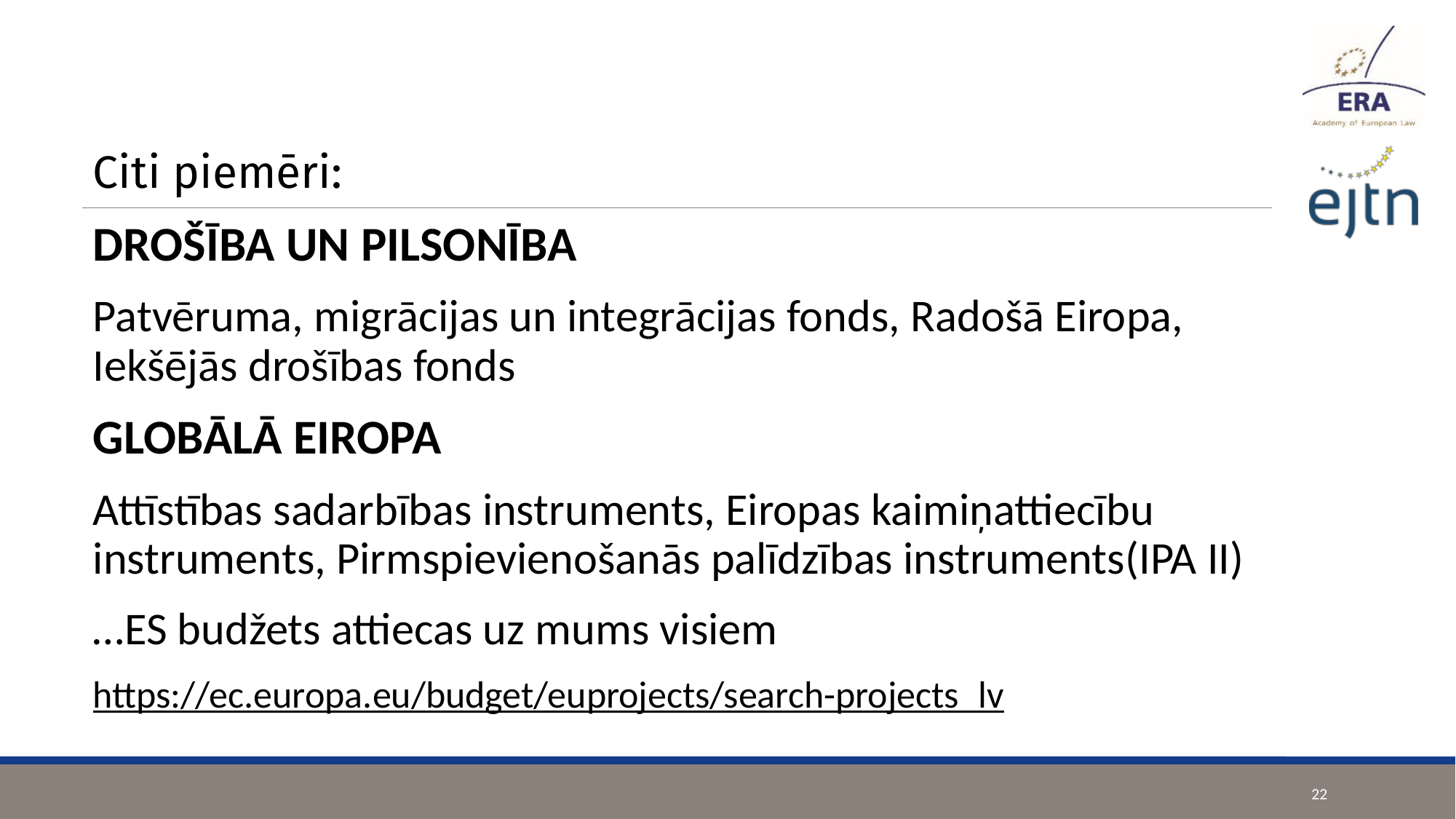

#
Citi piemēri:
DROŠĪBA UN PILSONĪBA
Patvēruma, migrācijas un integrācijas fonds, Radošā Eiropa, Iekšējās drošības fonds
GLOBĀLĀ EIROPA
Attīstības sadarbības instruments, Eiropas kaimiņattiecību instruments, Pirmspievienošanās palīdzības instruments(IPA II)
…ES budžets attiecas uz mums visiem
https://ec.europa.eu/budget/euprojects/search-projects_lv

22